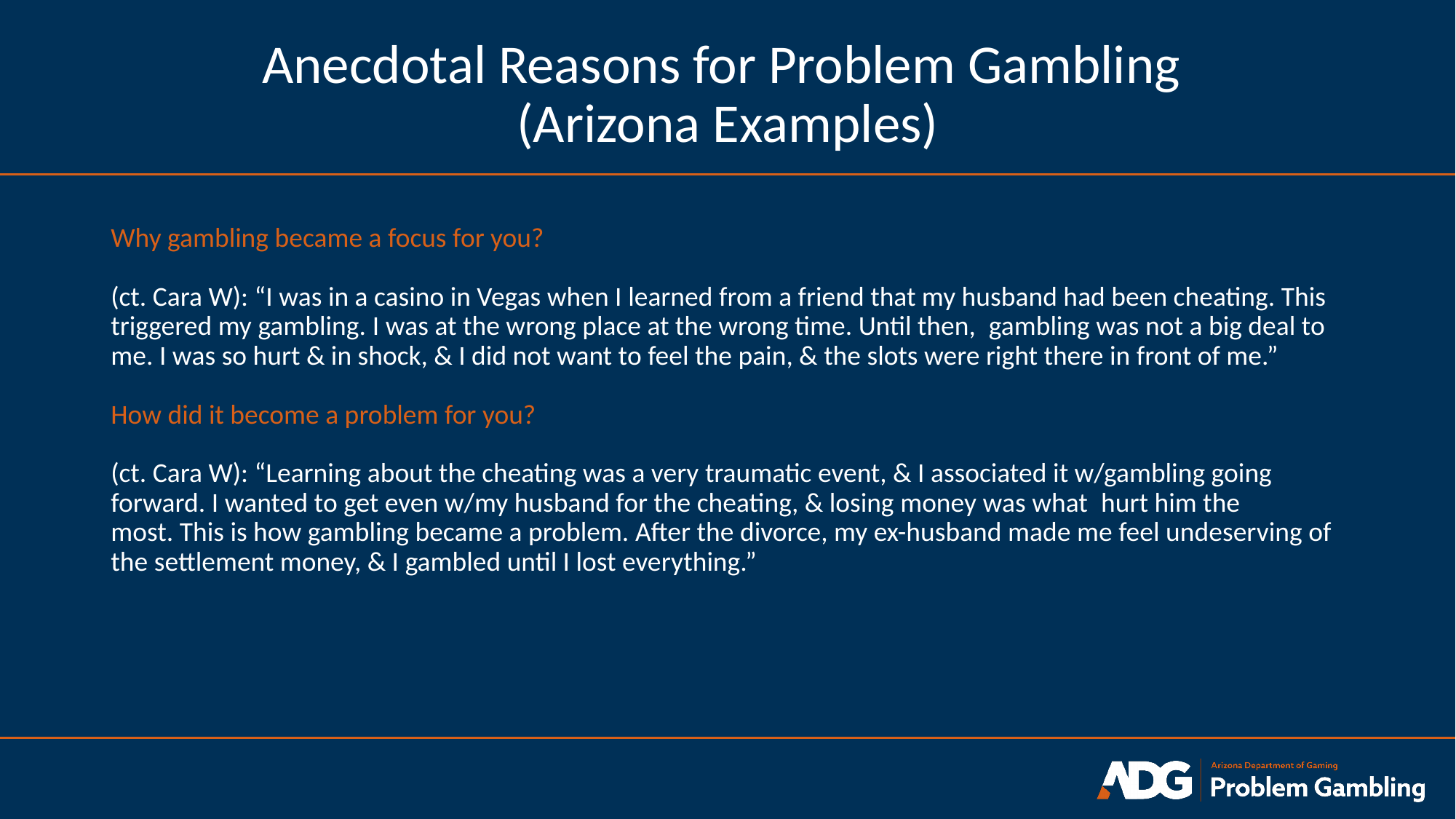

# Anecdotal Reasons for Problem Gambling (Arizona Examples)
Why gambling became a focus for you?

(ct. Cara W): “I was in a casino in Vegas when I learned from a friend that my husband had been cheating. This triggered my gambling. I was at the wrong place at the wrong time. Until then,  gambling was not a big deal to me. I was so hurt & in shock, & I did not want to feel the pain, & the slots were right there in front of me.”

How did it become a problem for you?

(ct. Cara W): “Learning about the cheating was a very traumatic event, & I associated it w/gambling going forward. I wanted to get even w/my husband for the cheating, & losing money was what  hurt him the most. This is how gambling became a problem. After the divorce, my ex-husband made me feel undeserving of the settlement money, & I gambled until I lost everything.”